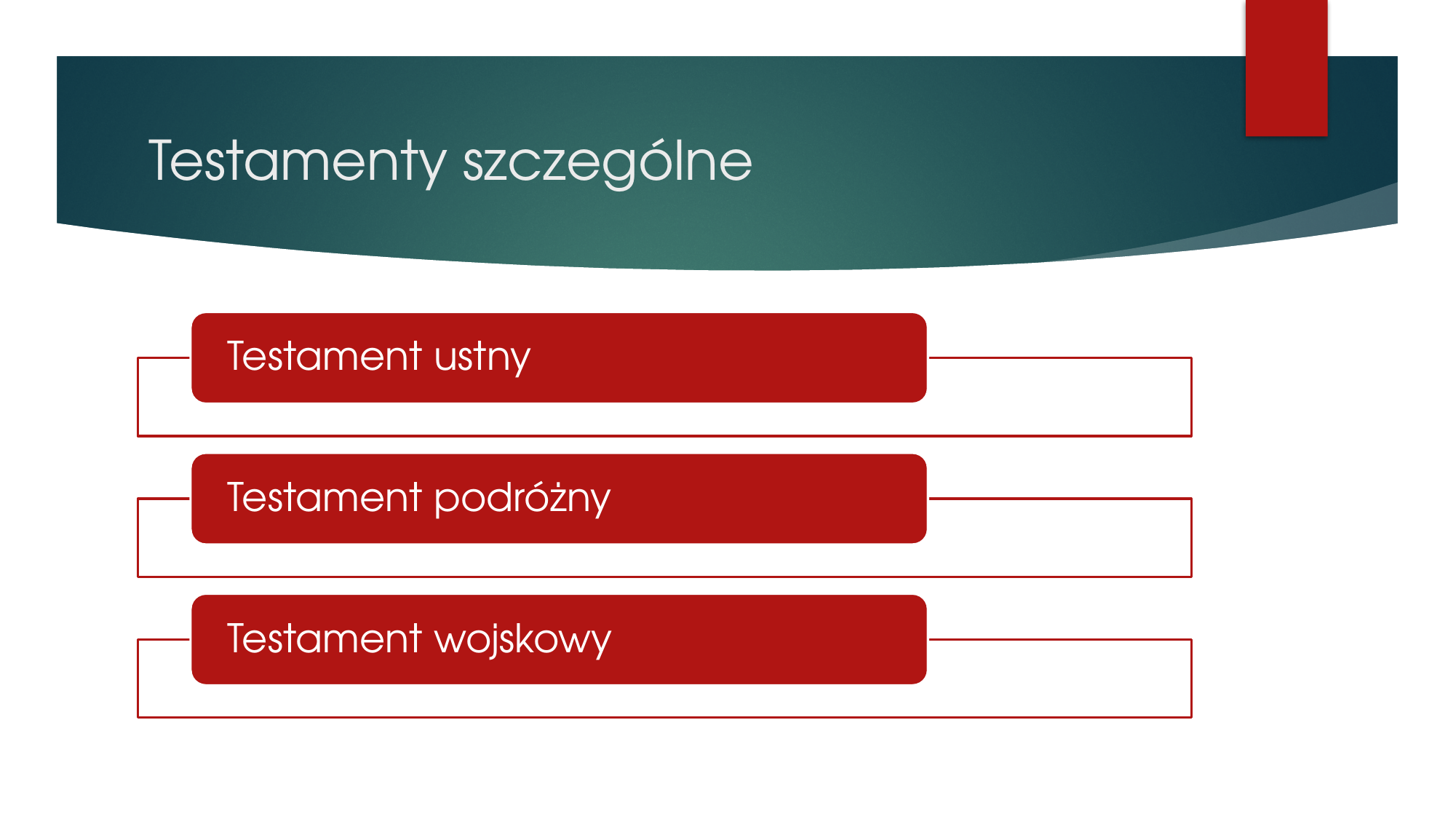

# Testamenty szczególne
Testament ustny
Testament podróżny
Testament wojskowy